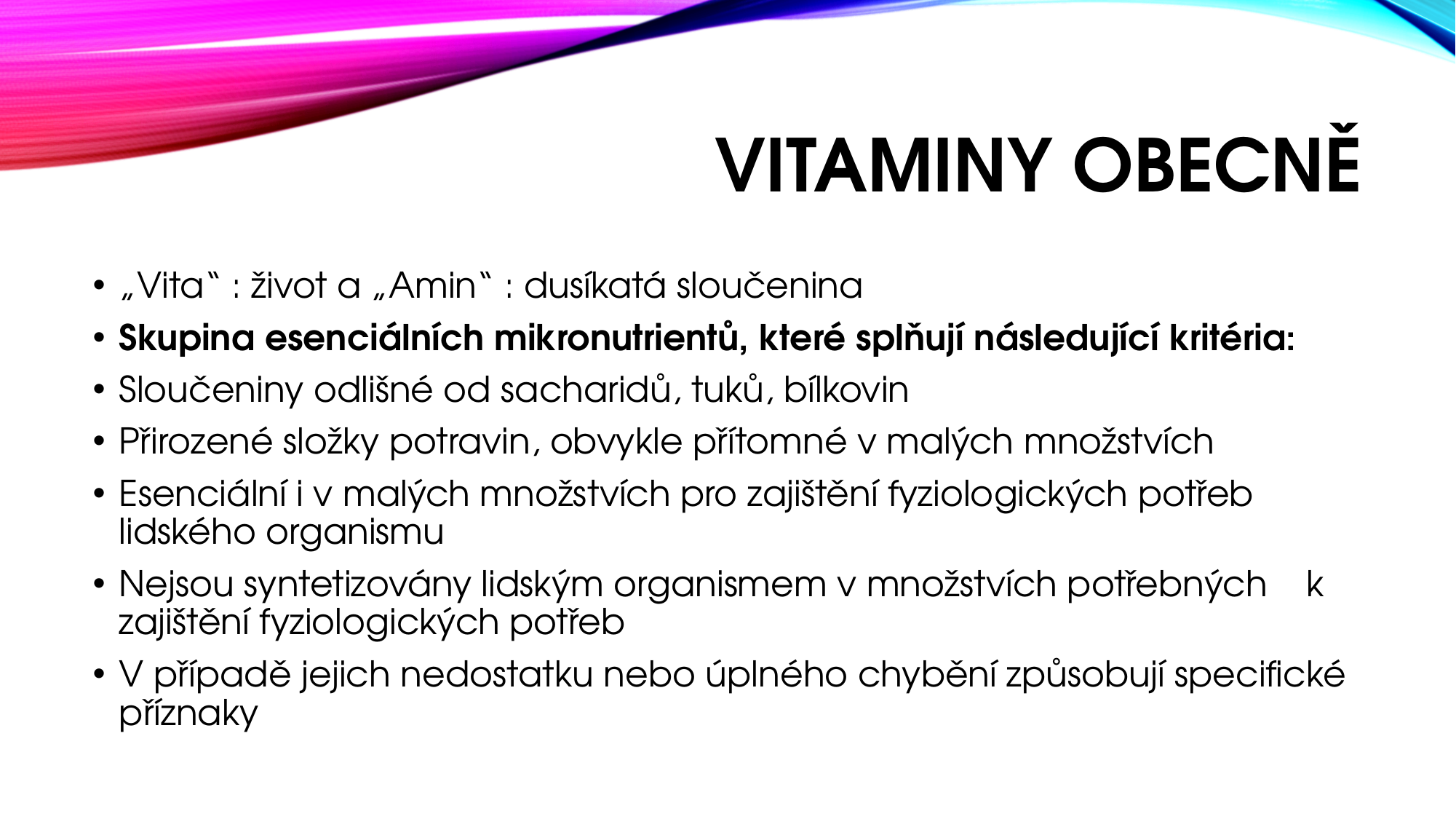

# Vitaminy obecně
„Vita“ : život a „Amin“ : dusíkatá sloučenina
Skupina esenciálních mikronutrientů, které splňují následující kritéria:
Sloučeniny odlišné od sacharidů, tuků, bílkovin
Přirozené složky potravin, obvykle přítomné v malých množstvích
Esenciální i v malých množstvích pro zajištění fyziologických potřeb lidského organismu
Nejsou syntetizovány lidským organismem v množstvích potřebných    k zajištění fyziologických potřeb
V případě jejich nedostatku nebo úplného chybění způsobují specifické příznaky